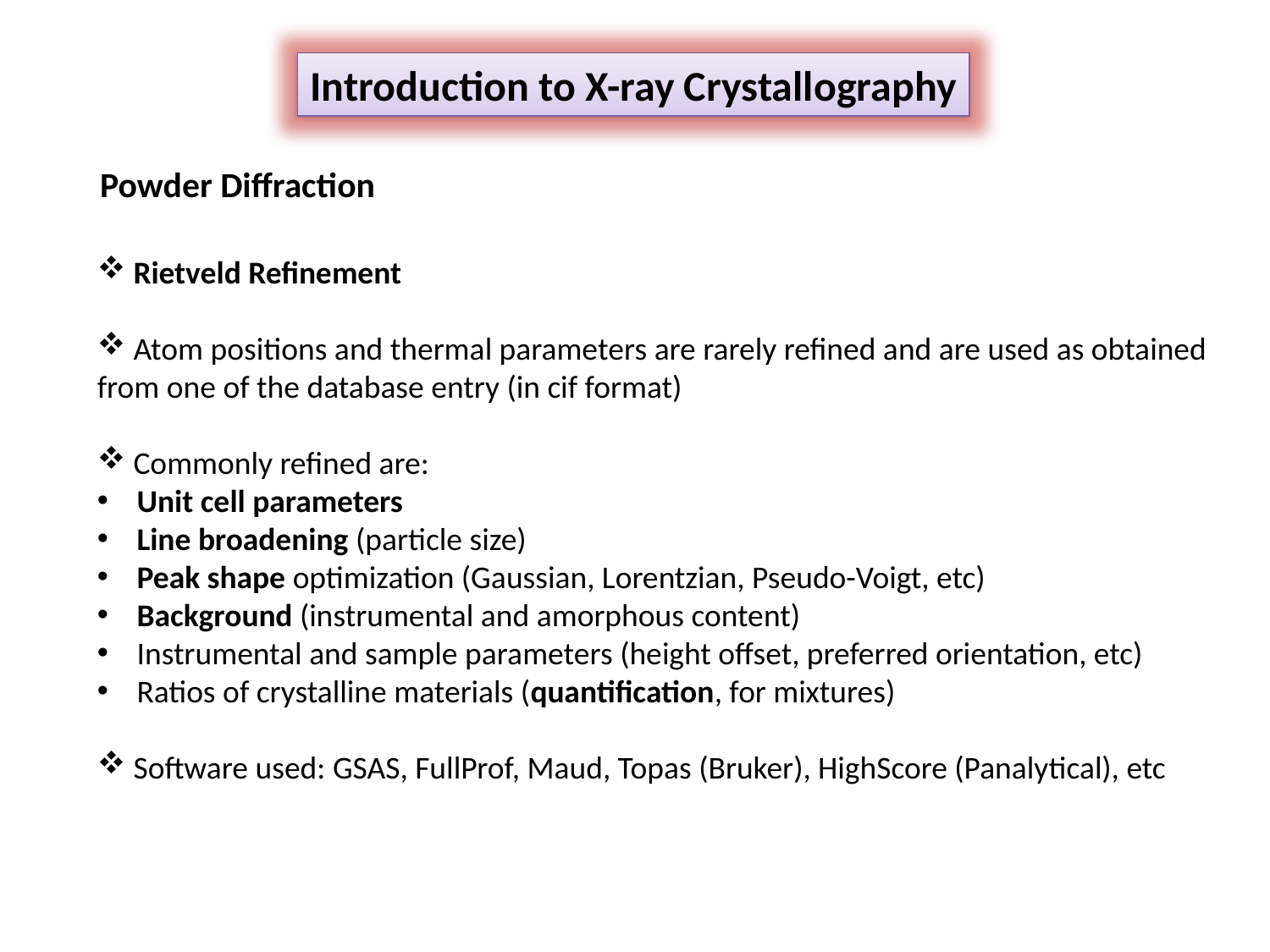

Introduction to X-ray Crystallography
Powder Diffraction
 Rietveld Refinement

 Atom positions and thermal parameters are rarely refined and are used as obtained from one of the database entry (in cif format)

 Commonly refined are:
Unit cell parameters
Line broadening (particle size)
Peak shape optimization (Gaussian, Lorentzian, Pseudo-Voigt, etc)
Background (instrumental and amorphous content)
Instrumental and sample parameters (height offset, preferred orientation, etc)
Ratios of crystalline materials (quantification, for mixtures)

 Software used: GSAS, FullProf, Maud, Topas (Bruker), HighScore (Panalytical), etc